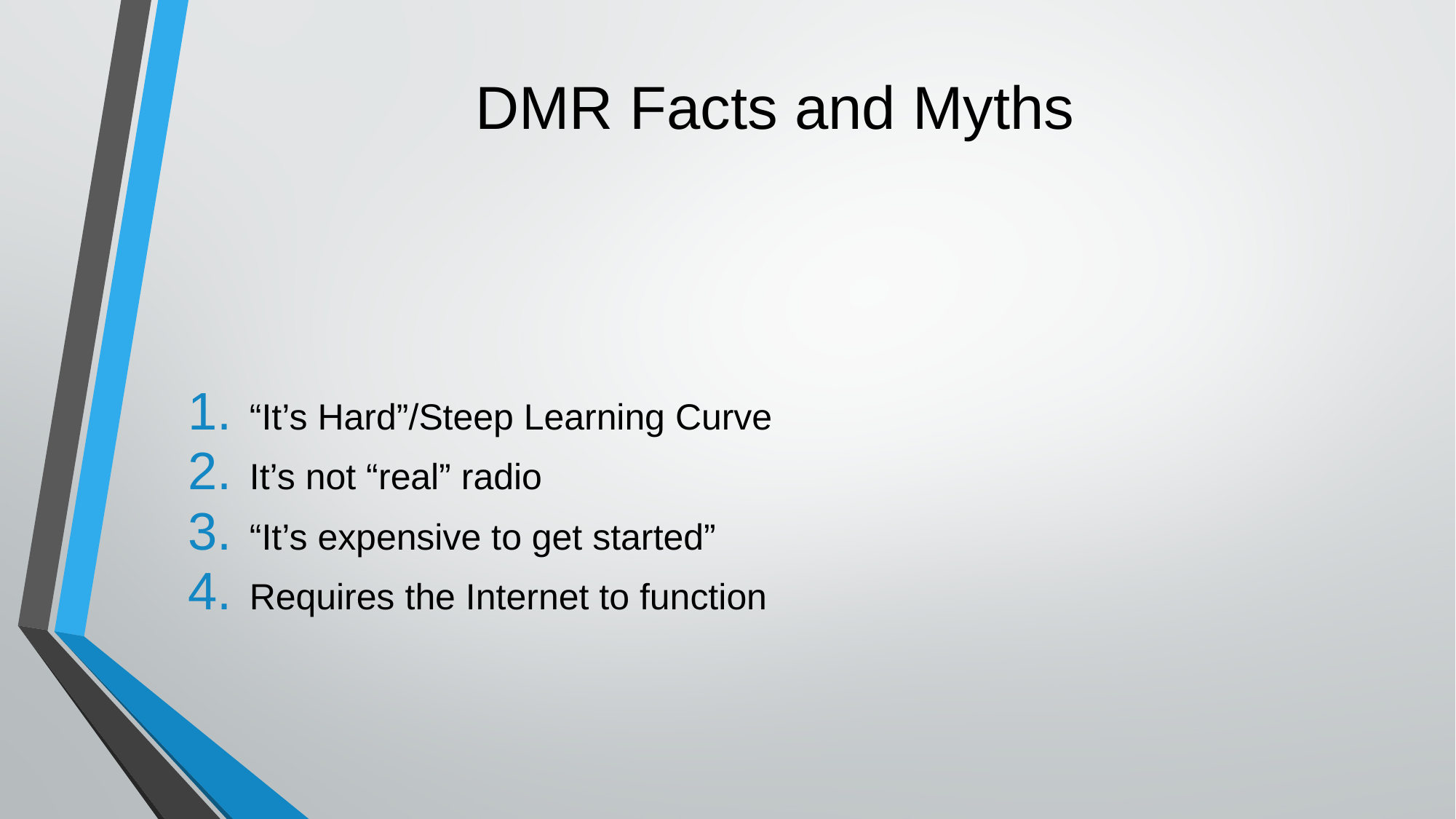

# DMR Facts and Myths
“It’s Hard”/Steep Learning Curve
It’s not “real” radio
“It’s expensive to get started”
Requires the Internet to function